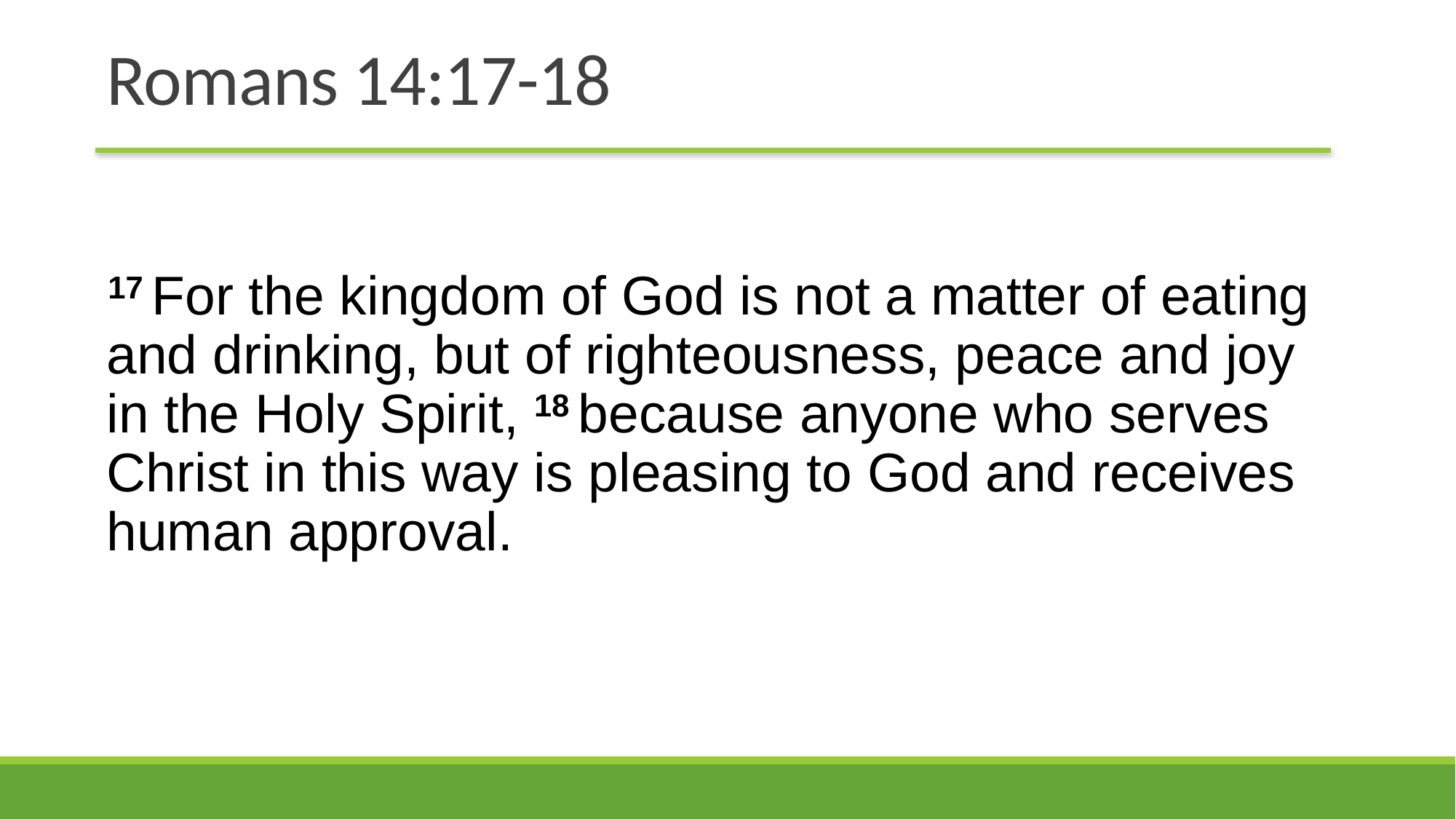

# Romans 14:17-18

17 For the kingdom of God is not a matter of eating and drinking, but of righteousness, peace and joy in the Holy Spirit, 18 because anyone who serves Christ in this way is pleasing to God and receives human approval.